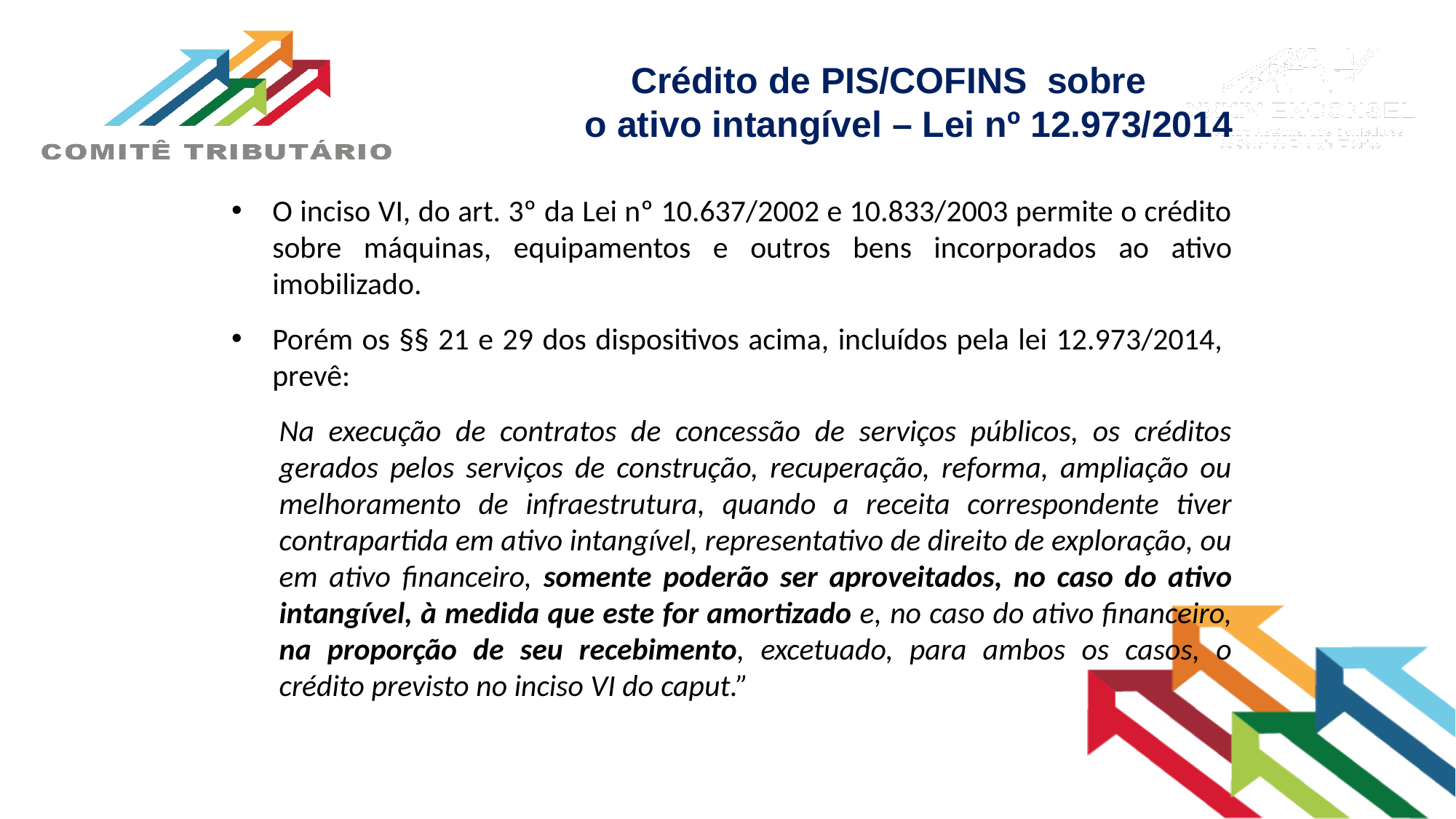

# Crédito de PIS/COFINS  sobre o ativo intangível – Lei nº 12.973/2014
O inciso VI, do art. 3º da Lei nº 10.637/2002 e 10.833/2003 permite o crédito sobre máquinas, equipamentos e outros bens incorporados ao ativo imobilizado.
Porém os §§ 21 e 29 dos dispositivos acima, incluídos pela lei 12.973/2014,  prevê:
Na execução de contratos de concessão de serviços públicos, os créditos gerados pelos serviços de construção, recuperação, reforma, ampliação ou melhoramento de infraestrutura, quando a receita correspondente tiver contrapartida em ativo intangível, representativo de direito de exploração, ou em ativo financeiro, somente poderão ser aproveitados, no caso do ativo intangível, à medida que este for amortizado e, no caso do ativo financeiro, na proporção de seu recebimento, excetuado, para ambos os casos, o crédito previsto no inciso VI do caput.”